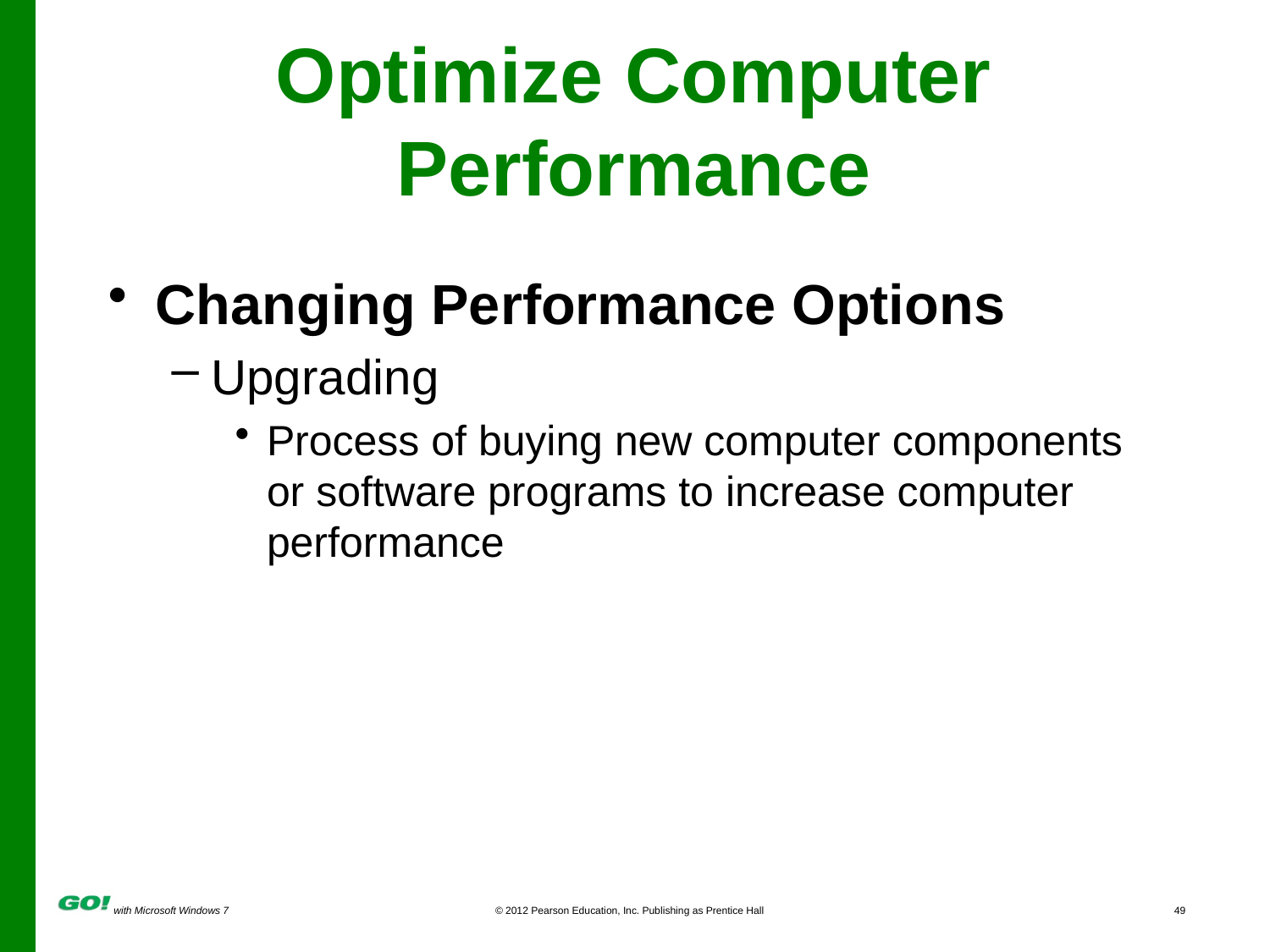

# Optimize Computer Performance
Changing Performance Options
Upgrading
Process of buying new computer components or software programs to increase computer performance